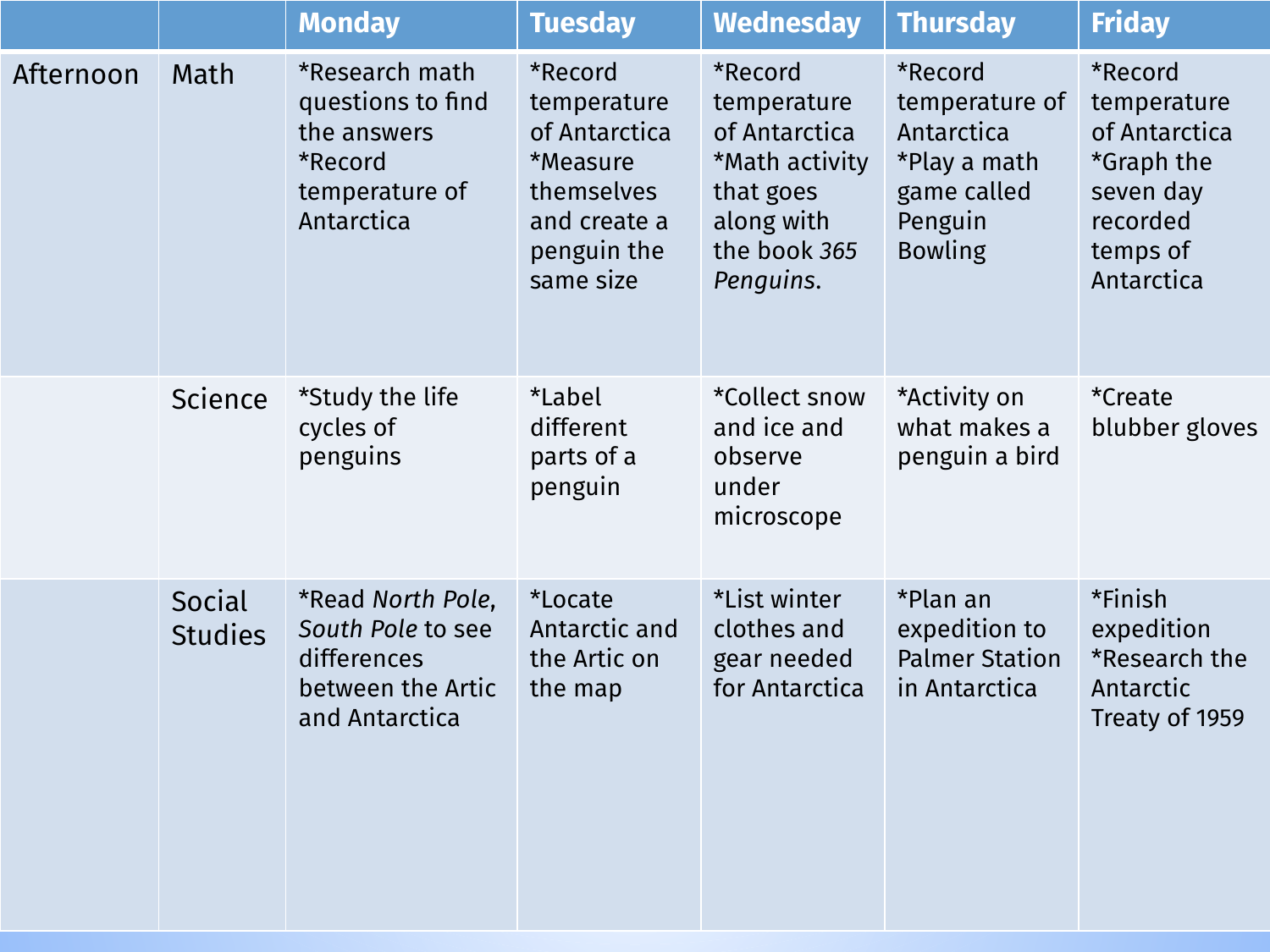

|  |  | Monday | Tuesday | Wednesday | Thursday | Friday |
| --- | --- | --- | --- | --- | --- | --- |
| Afternoon | Math | \*Research math questions to find the answers \*Record temperature of Antarctica | \*Record temperature of Antarctica \*Measure themselves and create a penguin the same size | \*Record temperature of Antarctica \*Math activity that goes along with the book 365 Penguins. | \*Record temperature of Antarctica \*Play a math game called Penguin Bowling | \*Record temperature of Antarctica \*Graph the seven day recorded temps of Antarctica |
|  | Science | \*Study the life cycles of penguins | \*Label different parts of a penguin | \*Collect snow and ice and observe under microscope | \*Activity on what makes a penguin a bird | \*Create blubber gloves |
|  | Social Studies | \*Read North Pole, South Pole to see differences between the Artic and Antarctica | \*Locate Antarctic and the Artic on the map | \*List winter clothes and gear needed for Antarctica | \*Plan an expedition to Palmer Station in Antarctica | \*Finish expedition \*Research the Antarctic Treaty of 1959 |